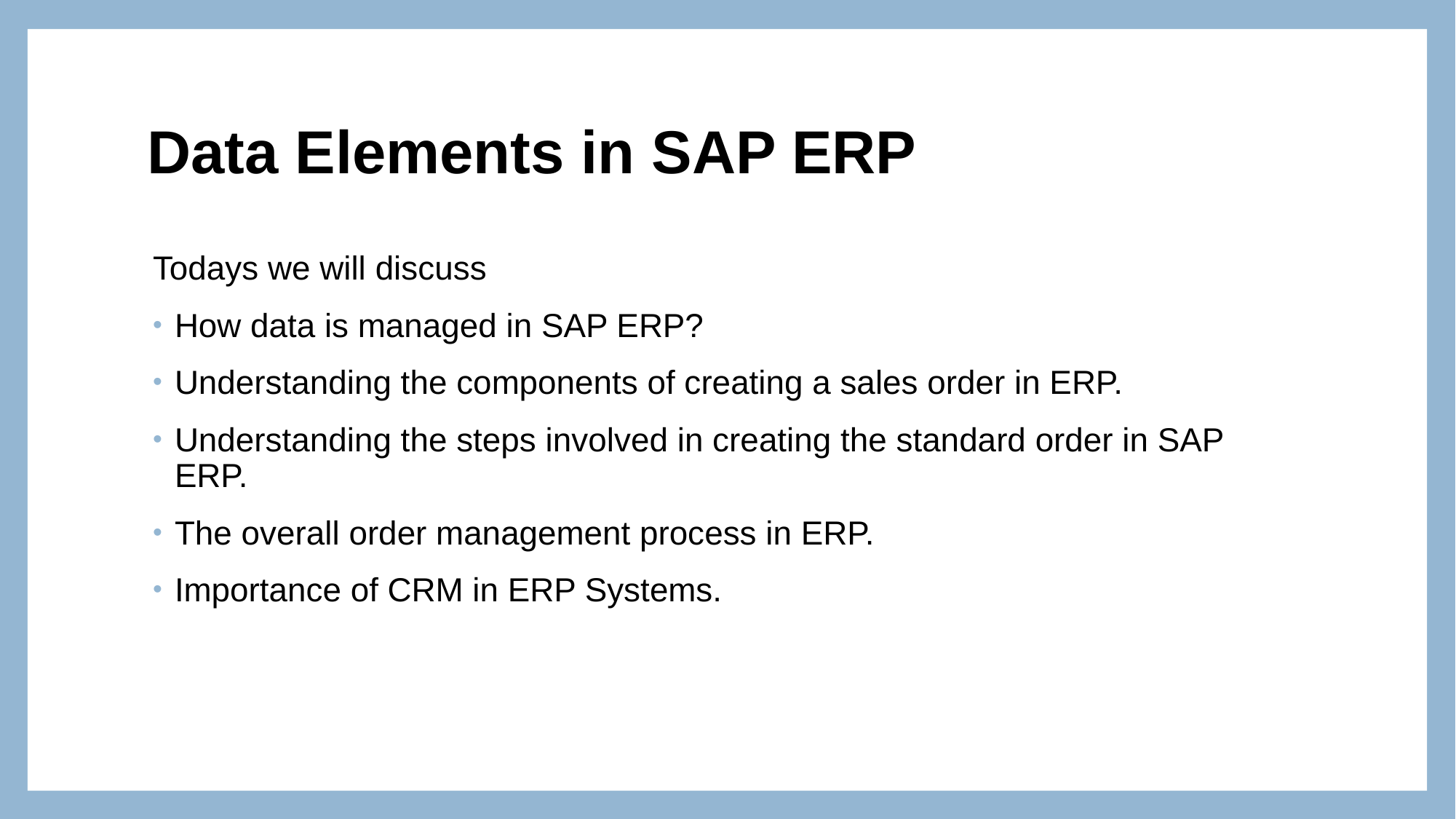

# Data Elements in SAP ERP
Todays we will discuss
How data is managed in SAP ERP?
Understanding the components of creating a sales order in ERP.
Understanding the steps involved in creating the standard order in SAP ERP.
The overall order management process in ERP.
Importance of CRM in ERP Systems.